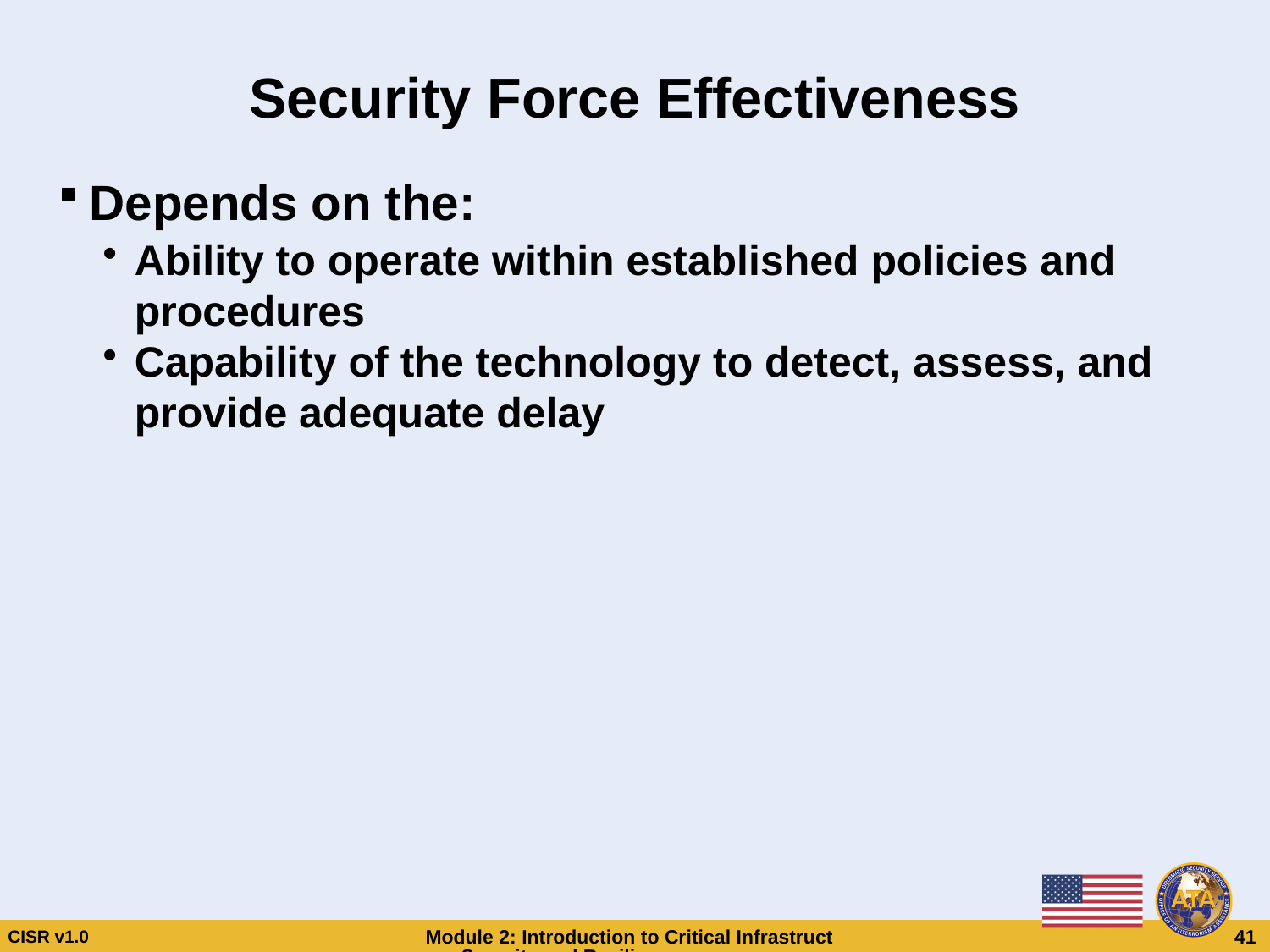

# Security Force Effectiveness
Depends on the:
Ability to operate within established policies and procedures
Capability of the technology to detect, assess, and provide adequate delay
Security Force Effectiveness
Depends on the:
Ability to operate within established policies and procedures
Capability of the technology to detect, assess, and provide adequate delay
CISR v1.0
Module 2: Introduction to Critical Infrastructure Security and Resilience
 41